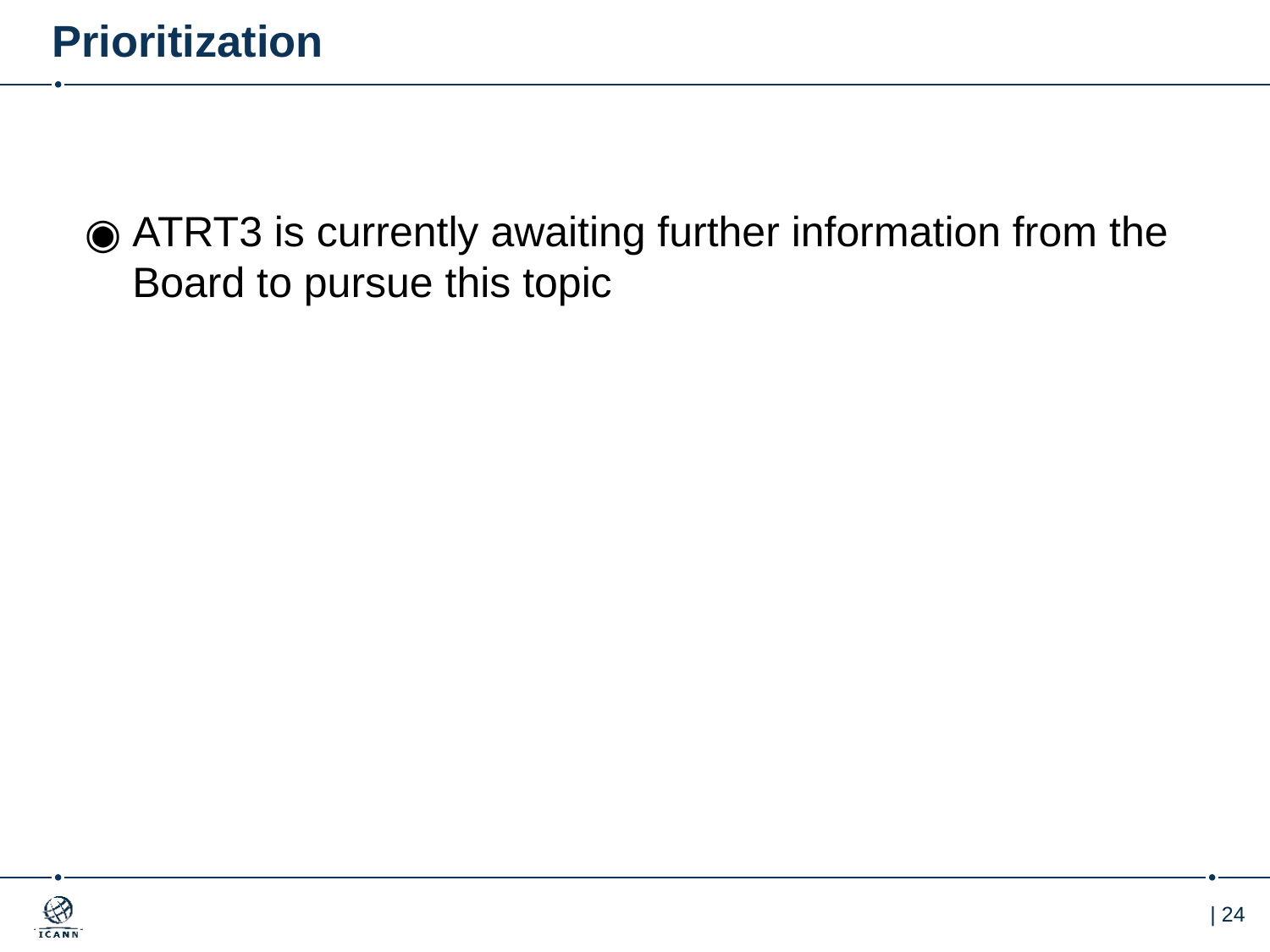

# Prioritization
ATRT3 is currently awaiting further information from the Board to pursue this topic